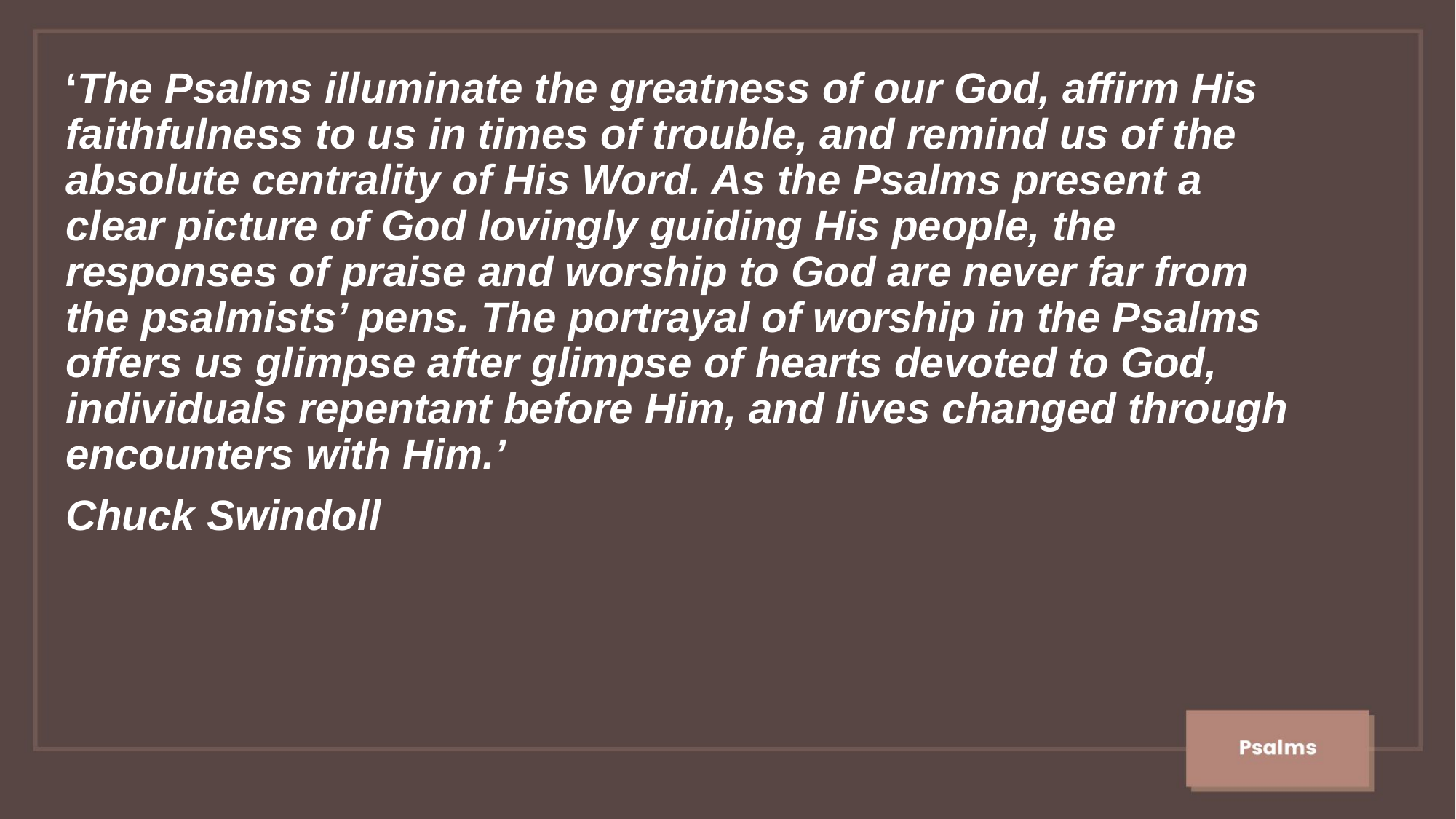

‘The Psalms illuminate the greatness of our God, affirm His faithfulness to us in times of trouble, and remind us of the absolute centrality of His Word. As the Psalms present a clear picture of God lovingly guiding His people, the responses of praise and worship to God are never far from the psalmists’ pens. The portrayal of worship in the Psalms offers us glimpse after glimpse of hearts devoted to God, individuals repentant before Him, and lives changed through encounters with Him.’
Chuck Swindoll